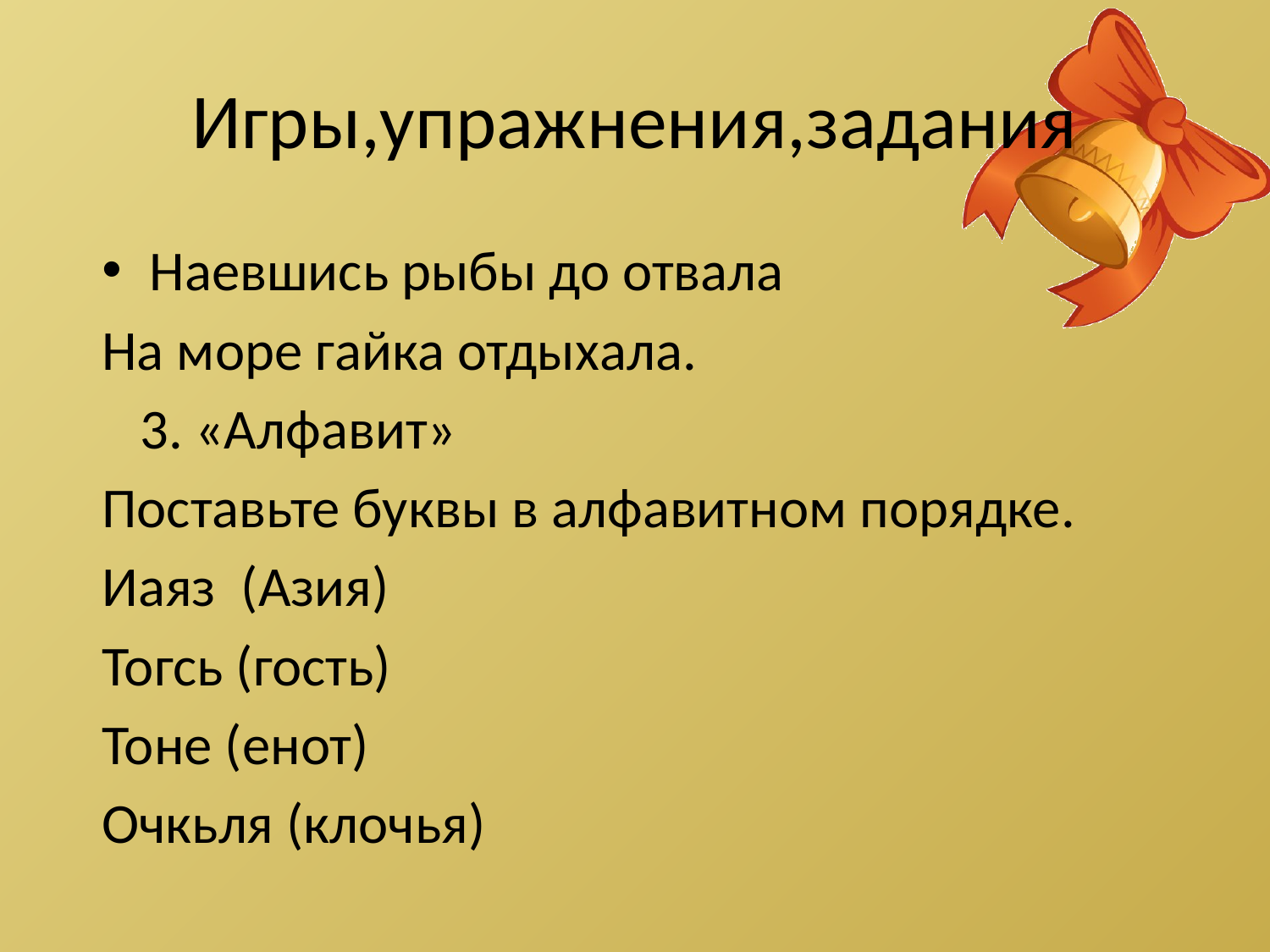

# Игры,упражнения,задания
Наевшись рыбы до отвала
На море гайка отдыхала.
   3. «Алфавит»
Поставьте буквы в алфавитном порядке.
Иаяз  (Азия)
Тогсь (гость)
Тоне (енот)
Очкьля (клочья)